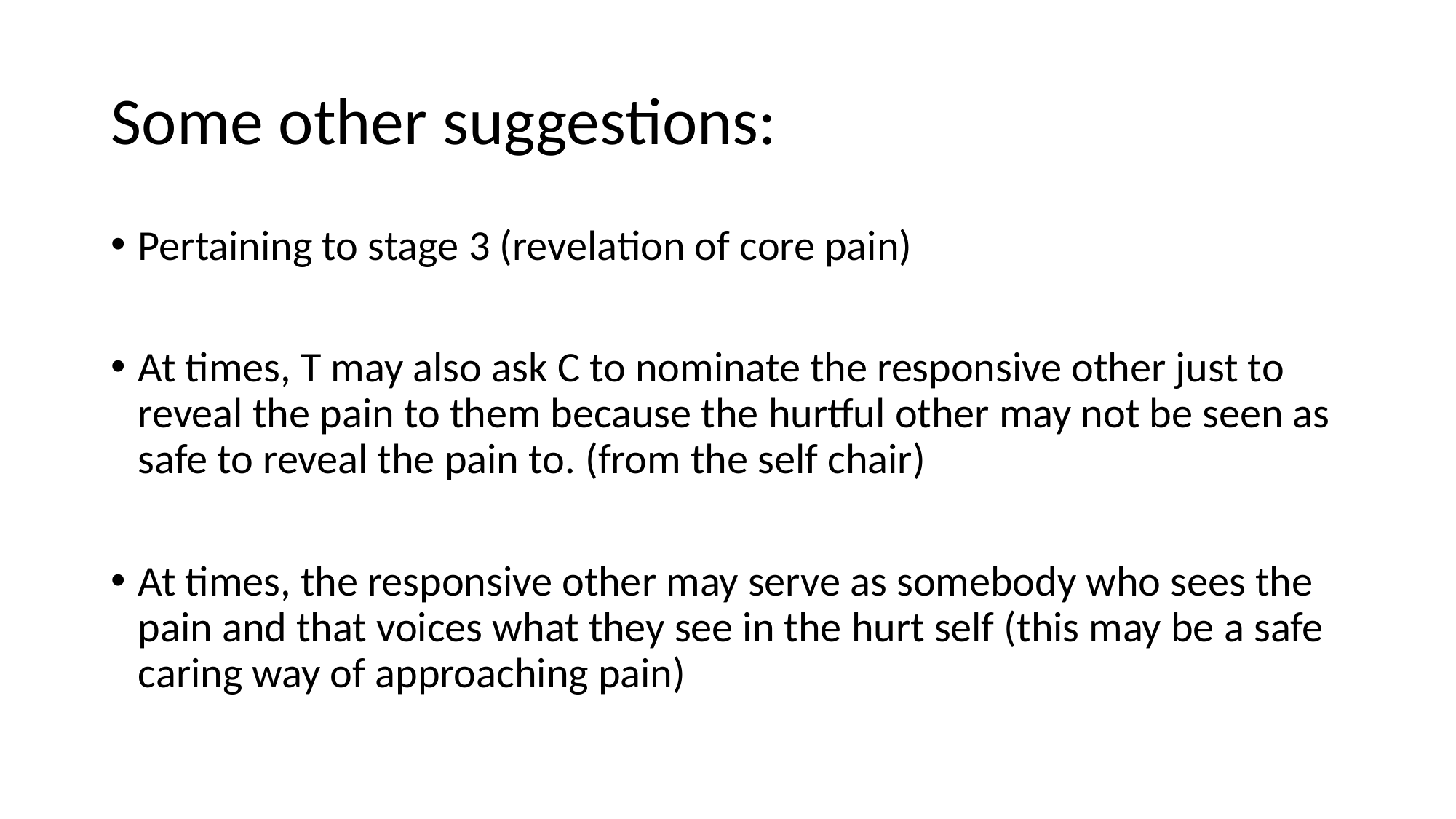

# Some other suggestions:
Pertaining to stage 3 (revelation of core pain)

At times, T may also ask C to nominate the responsive other just to reveal the pain to them because the hurtful other may not be seen as safe to reveal the pain to. (from the self chair)

At times, the responsive other may serve as somebody who sees the pain and that voices what they see in the hurt self (this may be a safe caring way of approaching pain)